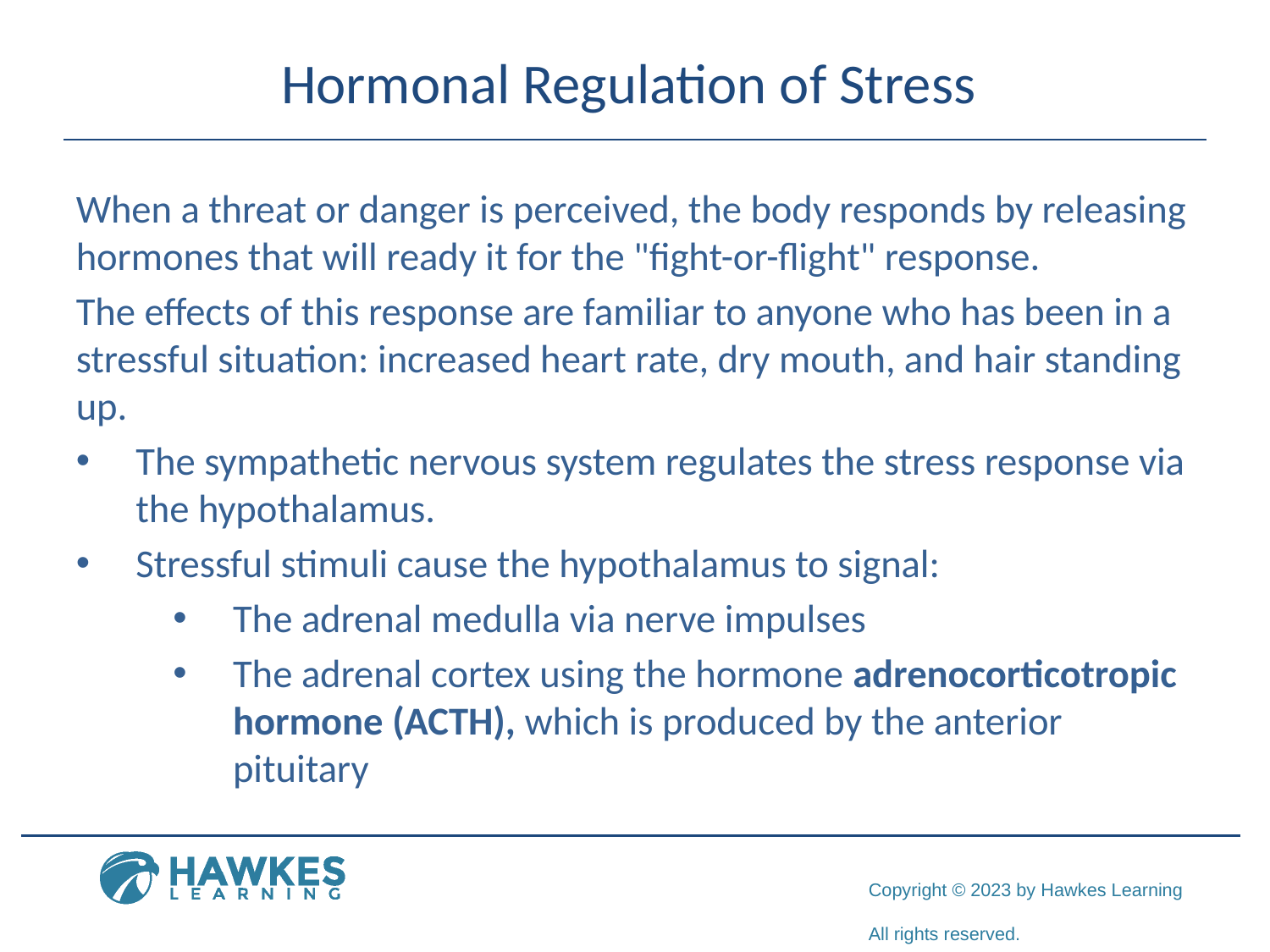

# Hormonal Regulation of Stress
When a threat or danger is perceived, the body responds by releasing hormones that will ready it for the "fight-or-flight" response.
The effects of this response are familiar to anyone who has been in a stressful situation: increased heart rate, dry mouth, and hair standing up.
The sympathetic nervous system regulates the stress response via the hypothalamus.
Stressful stimuli cause the hypothalamus to signal:
The adrenal medulla via nerve impulses
The adrenal cortex using the hormone adrenocorticotropic hormone (ACTH), which is produced by the anterior pituitary